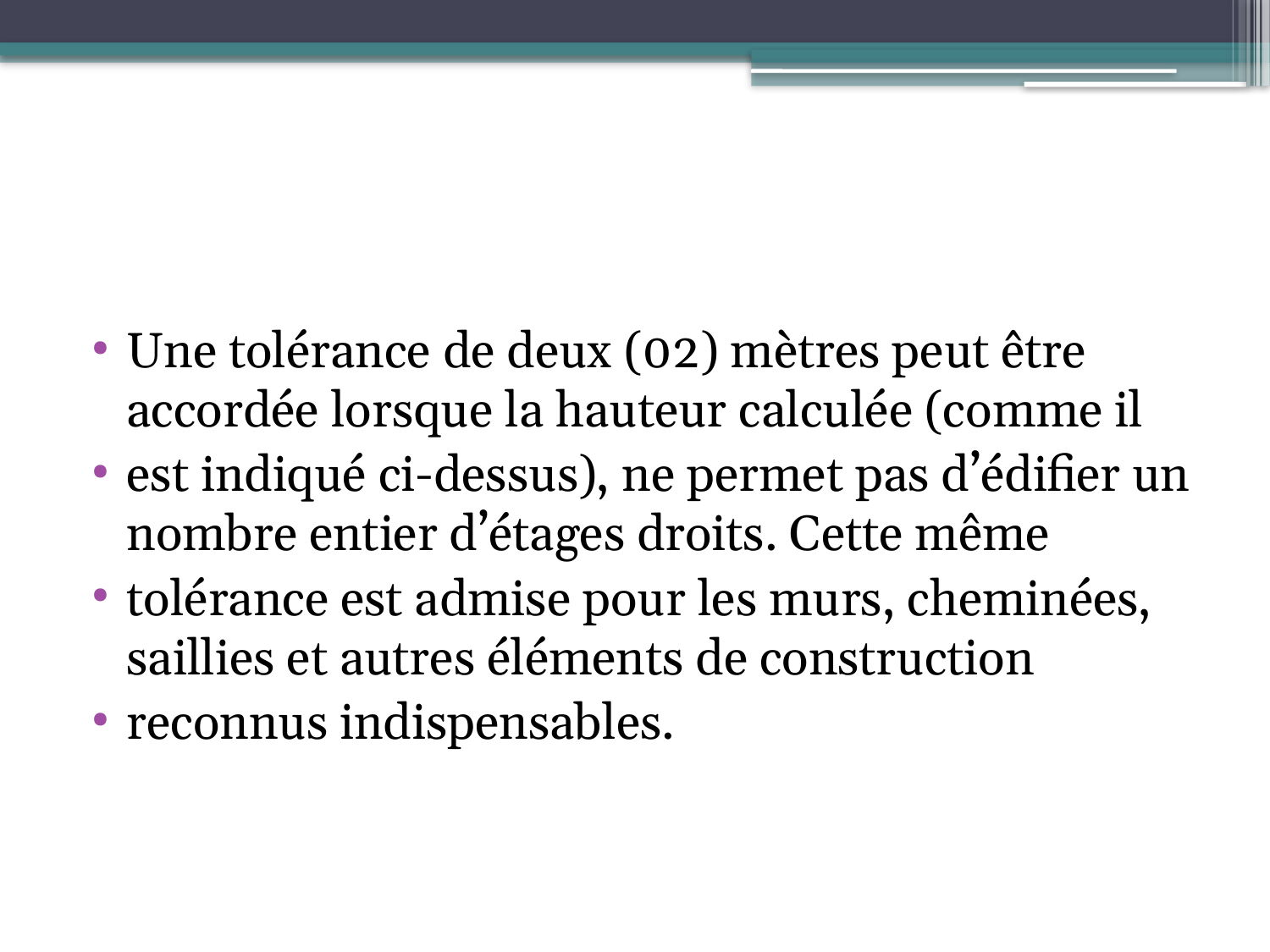

#
Une tolérance de deux (02) mètres peut être accordée lorsque la hauteur calculée (comme il
est indiqué ci-dessus), ne permet pas d’édifier un nombre entier d’étages droits. Cette même
tolérance est admise pour les murs, cheminées, saillies et autres éléments de construction
reconnus indispensables.